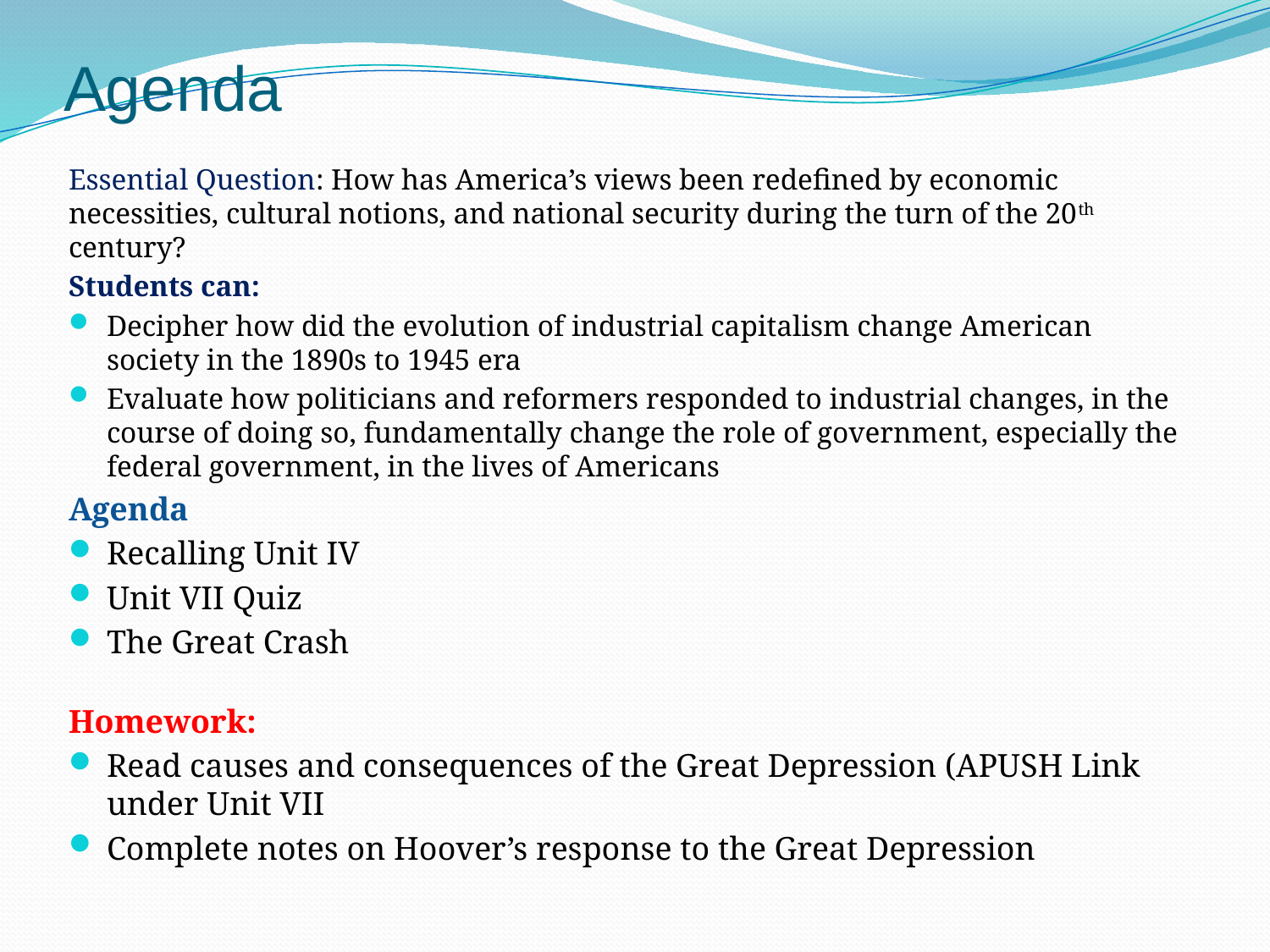

# Agenda

Essential Question: How has America’s views been redefined by economic necessities, cultural notions, and national security during the turn of the 20th century?
Students can:
Decipher how did the evolution of industrial capitalism change American society in the 1890s to 1945 era
Evaluate how politicians and reformers responded to industrial changes, in the course of doing so, fundamentally change the role of government, especially the federal government, in the lives of Americans
Agenda
Recalling Unit IV
Unit VII Quiz
The Great Crash

Homework:
Read causes and consequences of the Great Depression (APUSH Link under Unit VII
Complete notes on Hoover’s response to the Great Depression